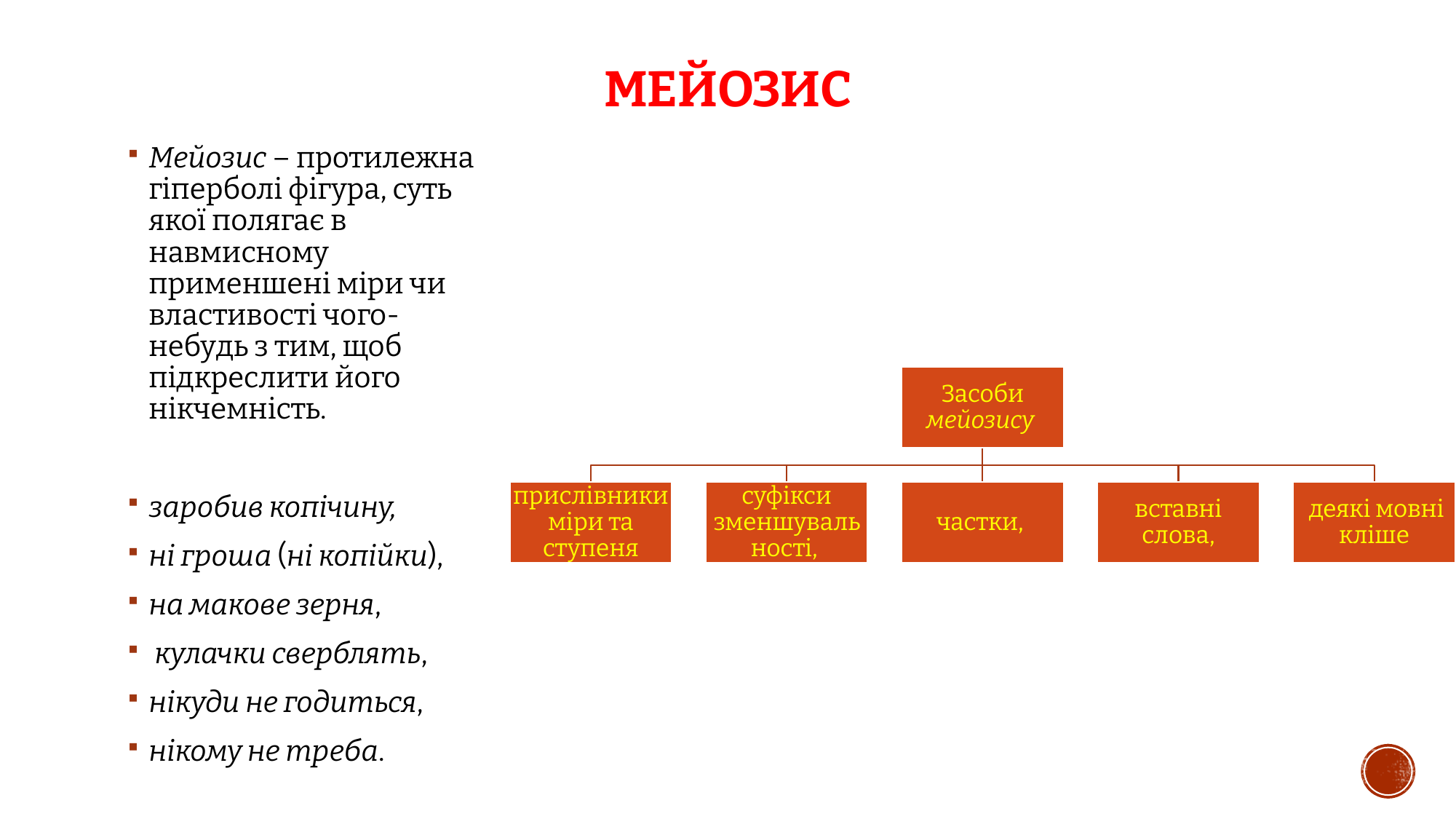

# Мейозис
Засоби мейозису
прислівники міри та ступеня
суфікси зменшувальності,
частки,
вставні слова,
 деякі мовні кліше
Мейозис – протилежна гіперболі фігура, суть якої полягає в навмисному применшені міри чи властивості чого-небудь з тим, щоб підкреслити його нікчемність.

заробив копічину,
ні гроша (ні копійки),
на макове зерня,
 кулачки сверблять,
нікуди не годиться,
нікому не треба.